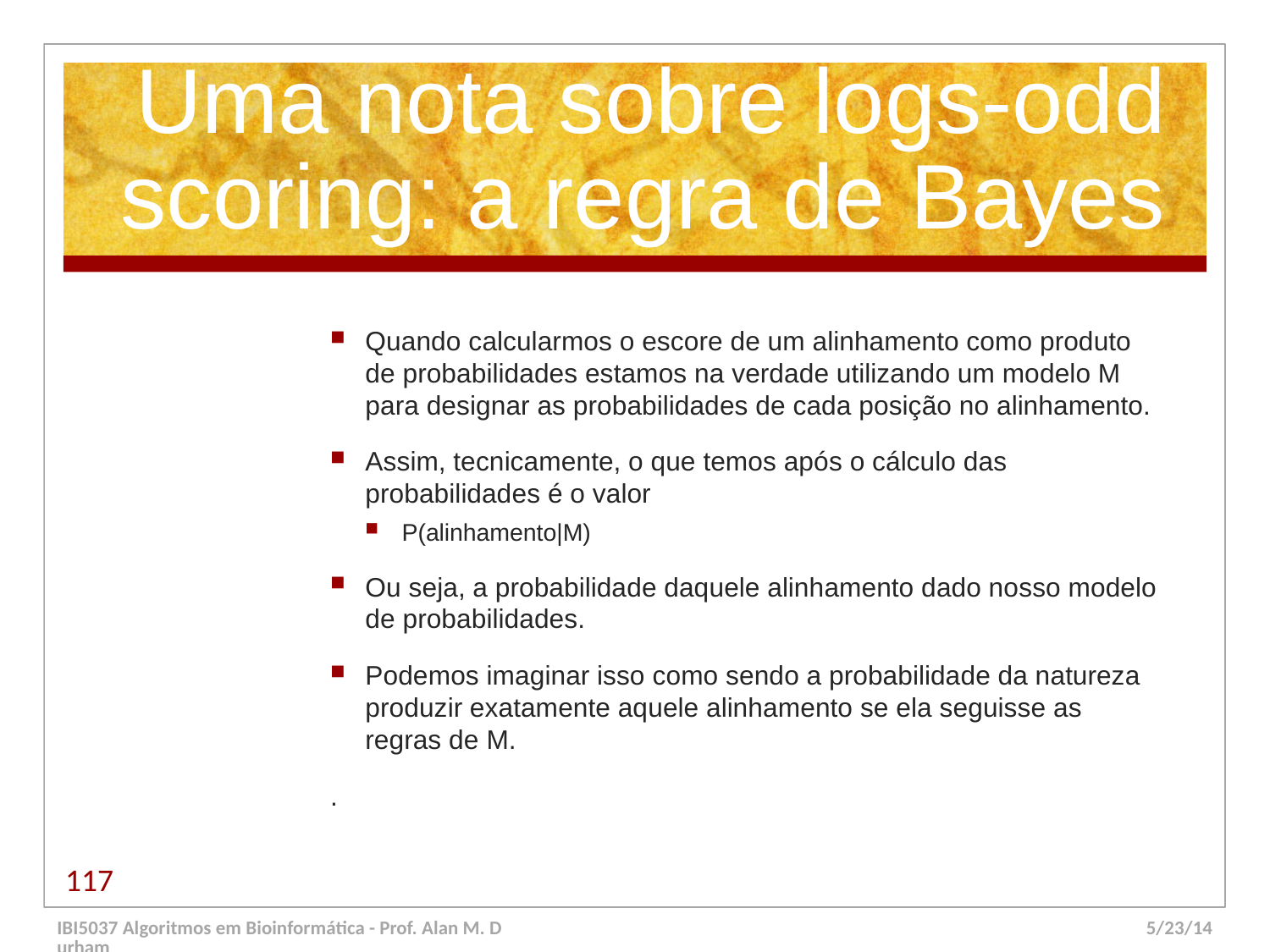

# Uma nota sobre logs-odd scoring: a regra de Bayes
Quando calcularmos o escore de um alinhamento como produto de probabilidades estamos na verdade utilizando um modelo M para designar as probabilidades de cada posição no alinhamento.
Assim, tecnicamente, o que temos após o cálculo das probabilidades é o valor
P(alinhamento|M)
Ou seja, a probabilidade daquele alinhamento dado nosso modelo de probabilidades.
Podemos imaginar isso como sendo a probabilidade da natureza produzir exatamente aquele alinhamento se ela seguisse as regras de M.
.
117
IBI5037 Algoritmos em Bioinformática - Prof. Alan M. Durham
5/23/14